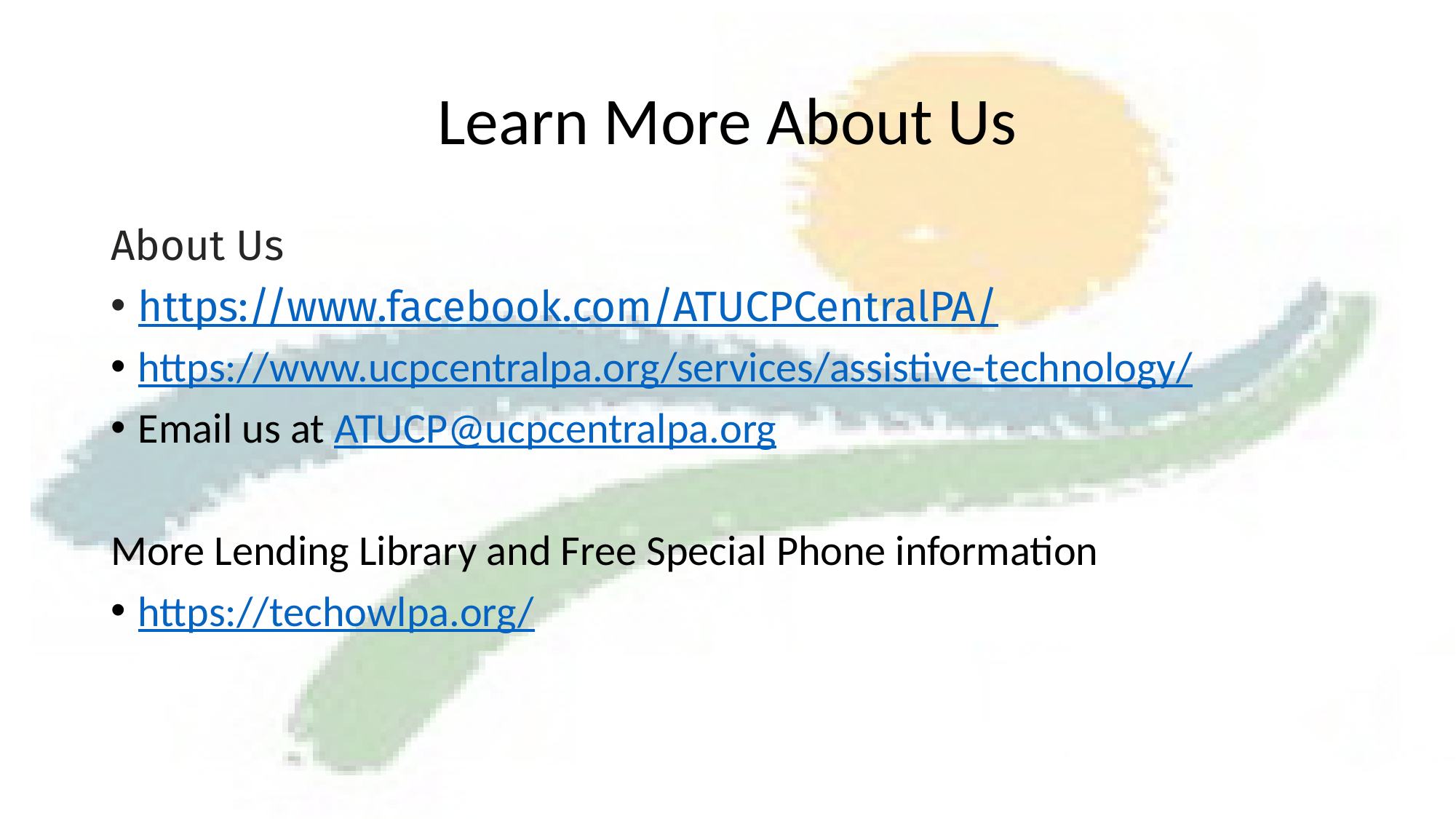

# Learn More About Us
About Us
https://www.facebook.com/ATUCPCentralPA/
https://www.ucpcentralpa.org/services/assistive-technology/
Email us at ATUCP@ucpcentralpa.org

More Lending Library and Free Special Phone information
https://techowlpa.org/